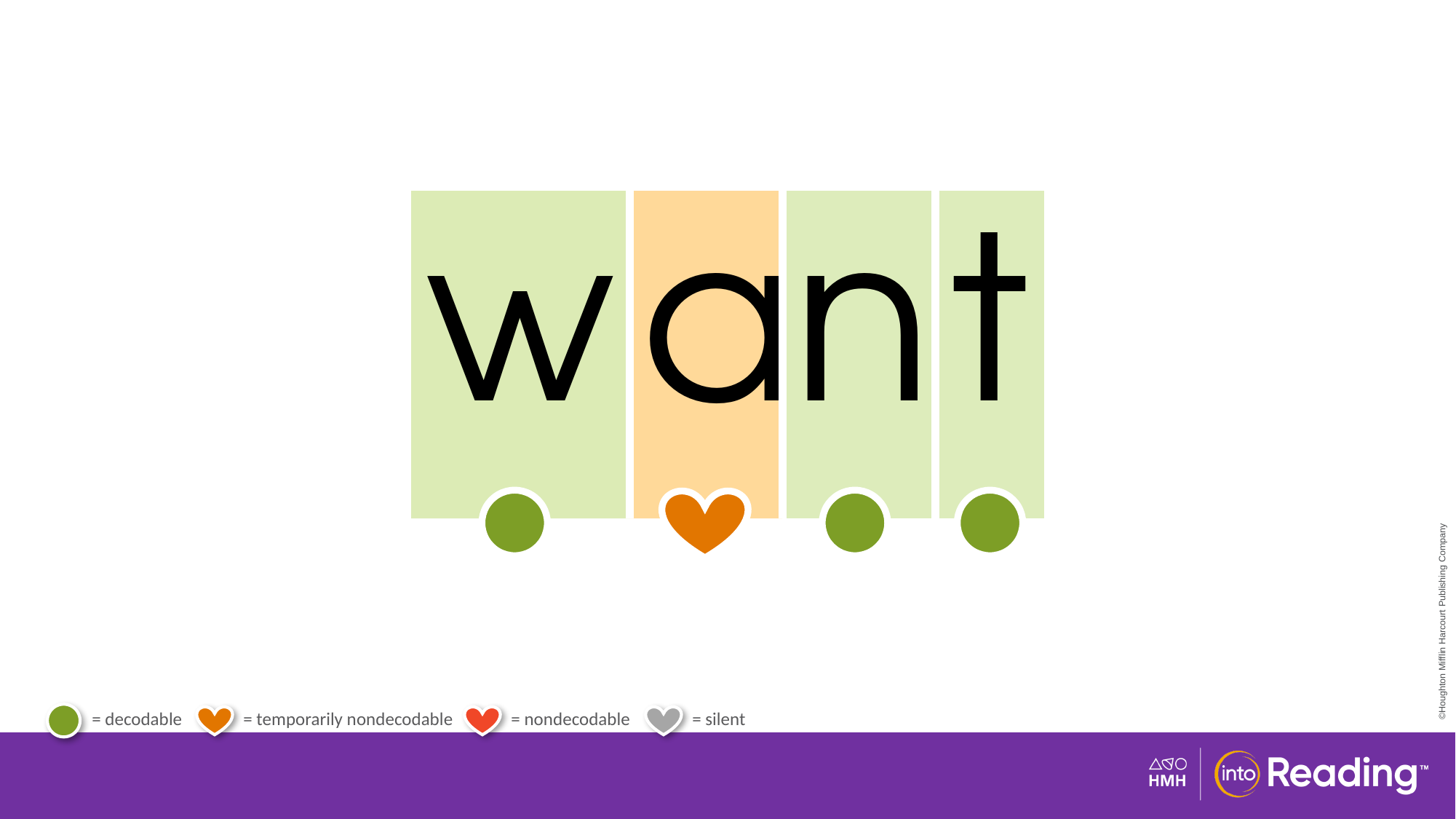

| w | a | n | t |
| --- | --- | --- | --- |

# Temporary Heart Word want.